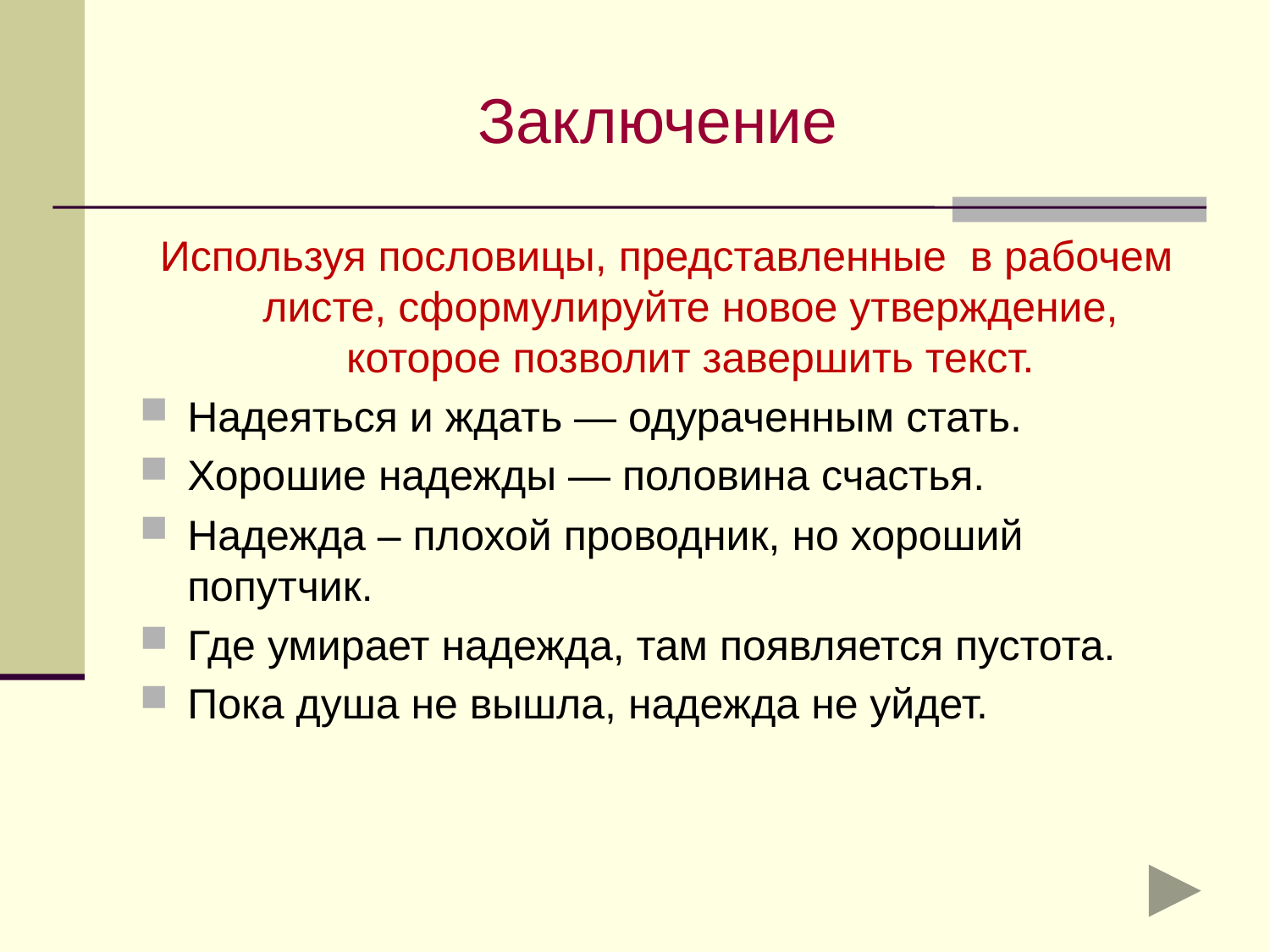

# Заключение
Используя пословицы, представленные  в рабочем листе, сформулируйте новое утверждение, которое позволит завершить текст.
Надеяться и ждать — одураченным стать.
Хорошие надежды — половина счастья.
Надежда – плохой проводник, но хороший попутчик.
Где умирает надежда, там появляется пустота.
Пока душа не вышла, надежда не уйдет.